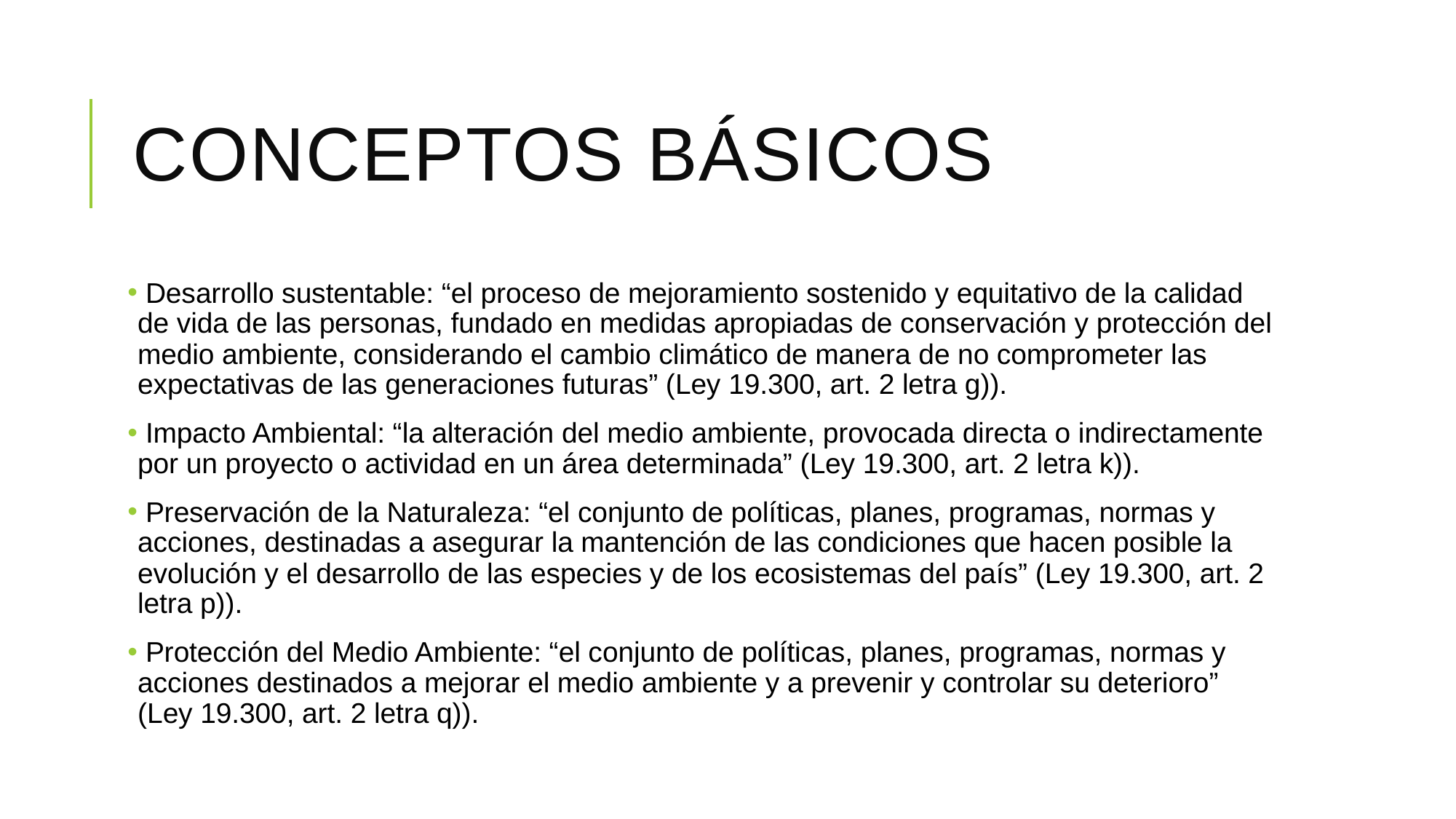

# Conceptos básicos
 Desarrollo sustentable: “el proceso de mejoramiento sostenido y equitativo de la calidad de vida de las personas, fundado en medidas apropiadas de conservación y protección del medio ambiente, considerando el cambio climático de manera de no comprometer las expectativas de las generaciones futuras” (Ley 19.300, art. 2 letra g)).
 Impacto Ambiental: “la alteración del medio ambiente, provocada directa o indirectamente por un proyecto o actividad en un área determinada” (Ley 19.300, art. 2 letra k)).
 Preservación de la Naturaleza: “el conjunto de políticas, planes, programas, normas y acciones, destinadas a asegurar la mantención de las condiciones que hacen posible la evolución y el desarrollo de las especies y de los ecosistemas del país” (Ley 19.300, art. 2 letra p)).
 Protección del Medio Ambiente: “el conjunto de políticas, planes, programas, normas y acciones destinados a mejorar el medio ambiente y a prevenir y controlar su deterioro” (Ley 19.300, art. 2 letra q)).